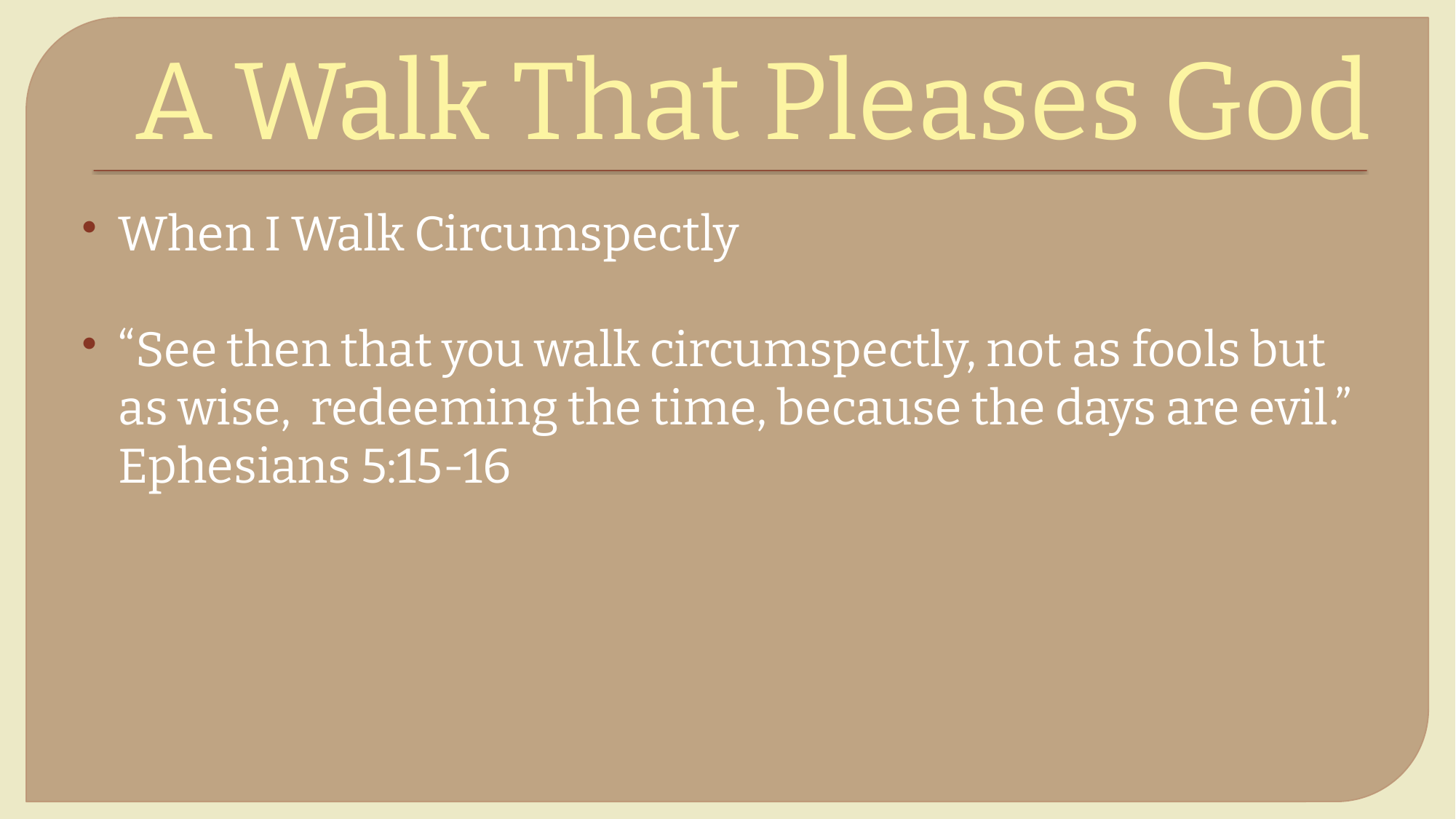

# A Walk That Pleases God
When I Walk Circumspectly

“See then that you walk circumspectly, not as fools but as wise,  redeeming the time, because the days are evil.”  Ephesians 5:15-16